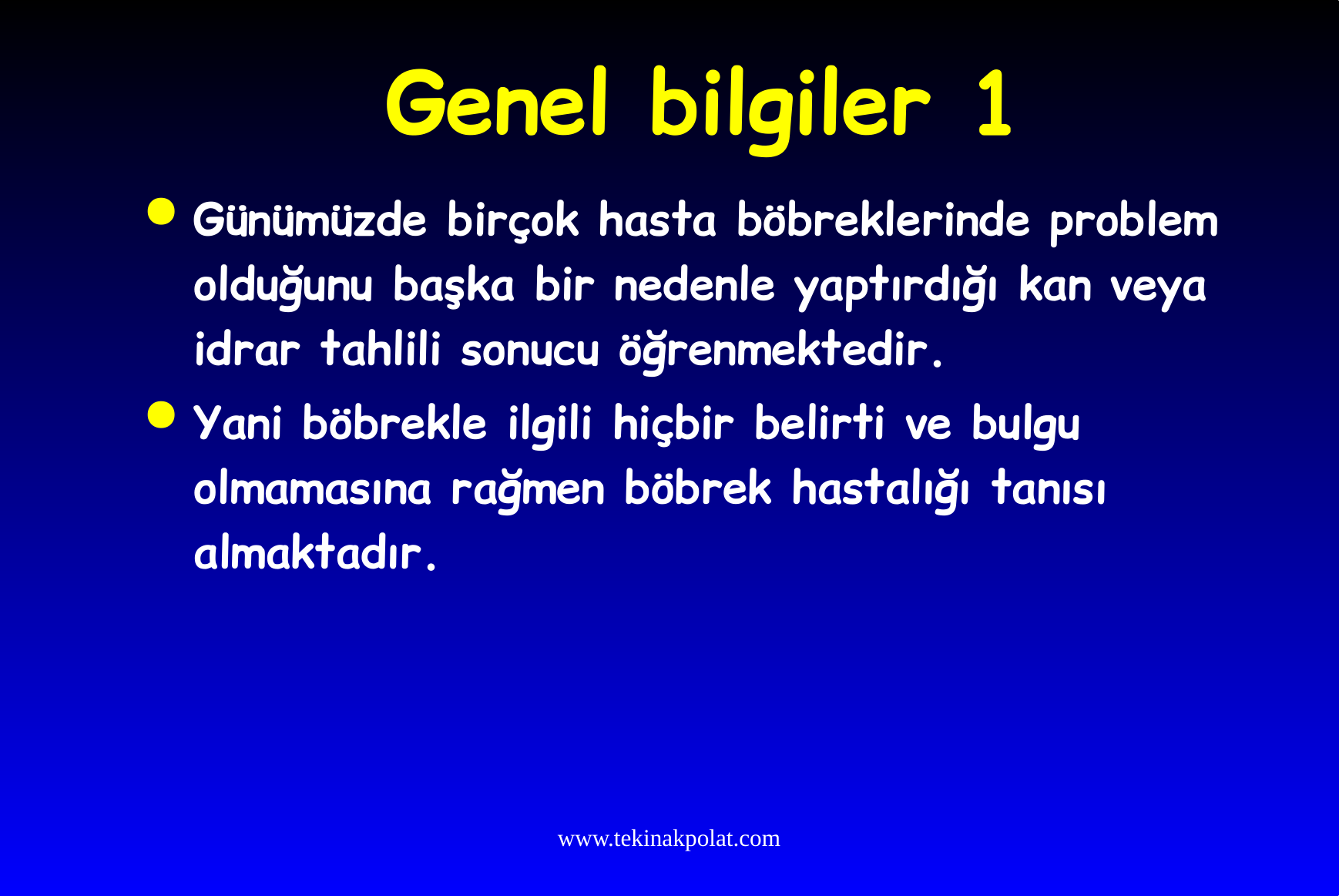

# Genel bilgiler 1
Günümüzde birçok hasta böbreklerinde problem olduğunu başka bir nedenle yaptırdığı kan veya idrar tahlili sonucu öğrenmektedir.
Yani böbrekle ilgili hiçbir belirti ve bulgu olmamasına rağmen böbrek hastalığı tanısı almaktadır.
www.tekinakpolat.com